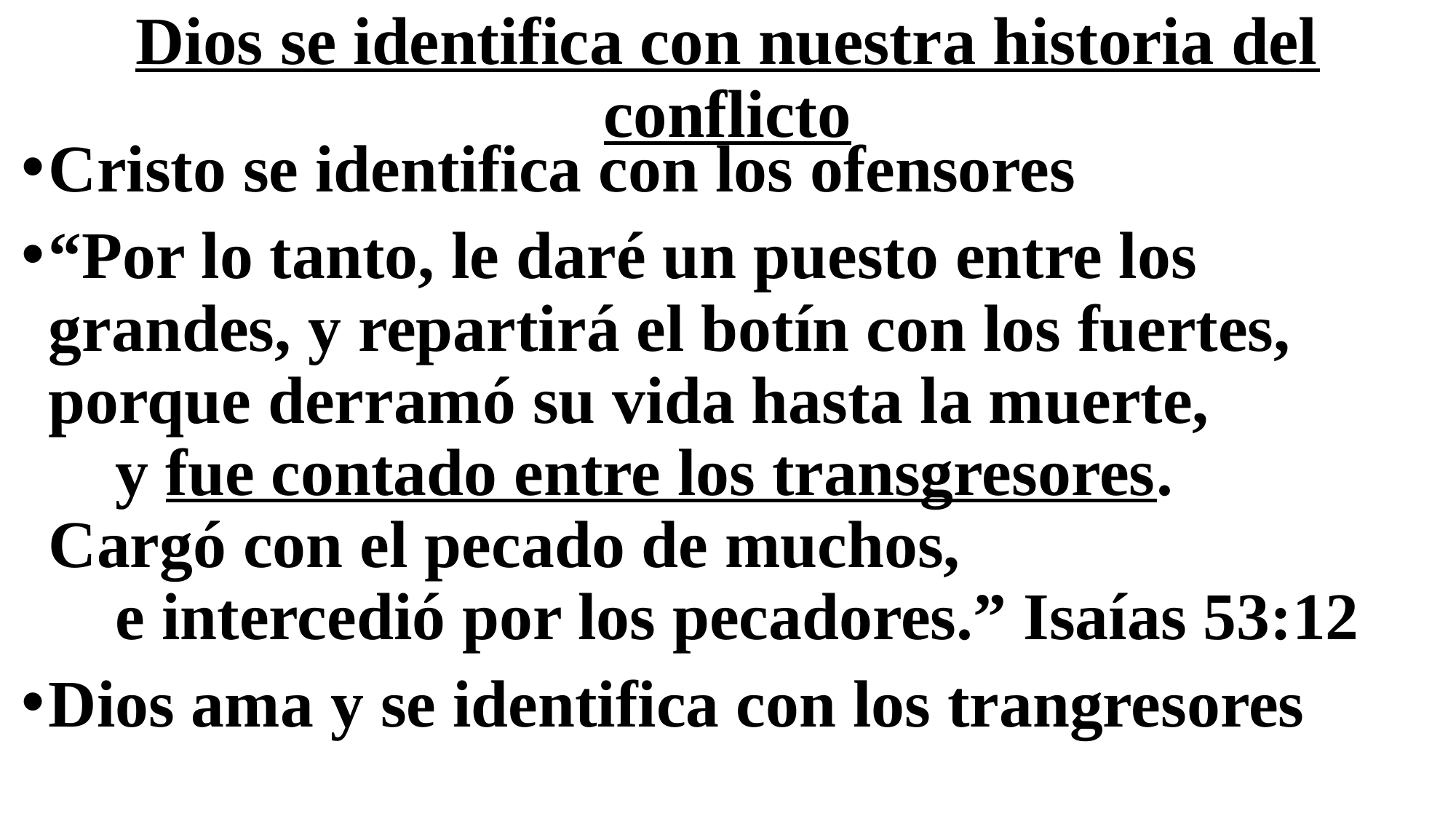

# Dios se identifica con nuestra historia del conflicto
Cristo se identifica con los ofensores
“Por lo tanto, le daré un puesto entre los grandes, y repartirá el botín con los fuertes,
porque derramó su vida hasta la muerte,
    y fue contado entre los transgresores.
Cargó con el pecado de muchos,
    e intercedió por los pecadores.” Isaías 53:12
Dios ama y se identifica con los trangresores